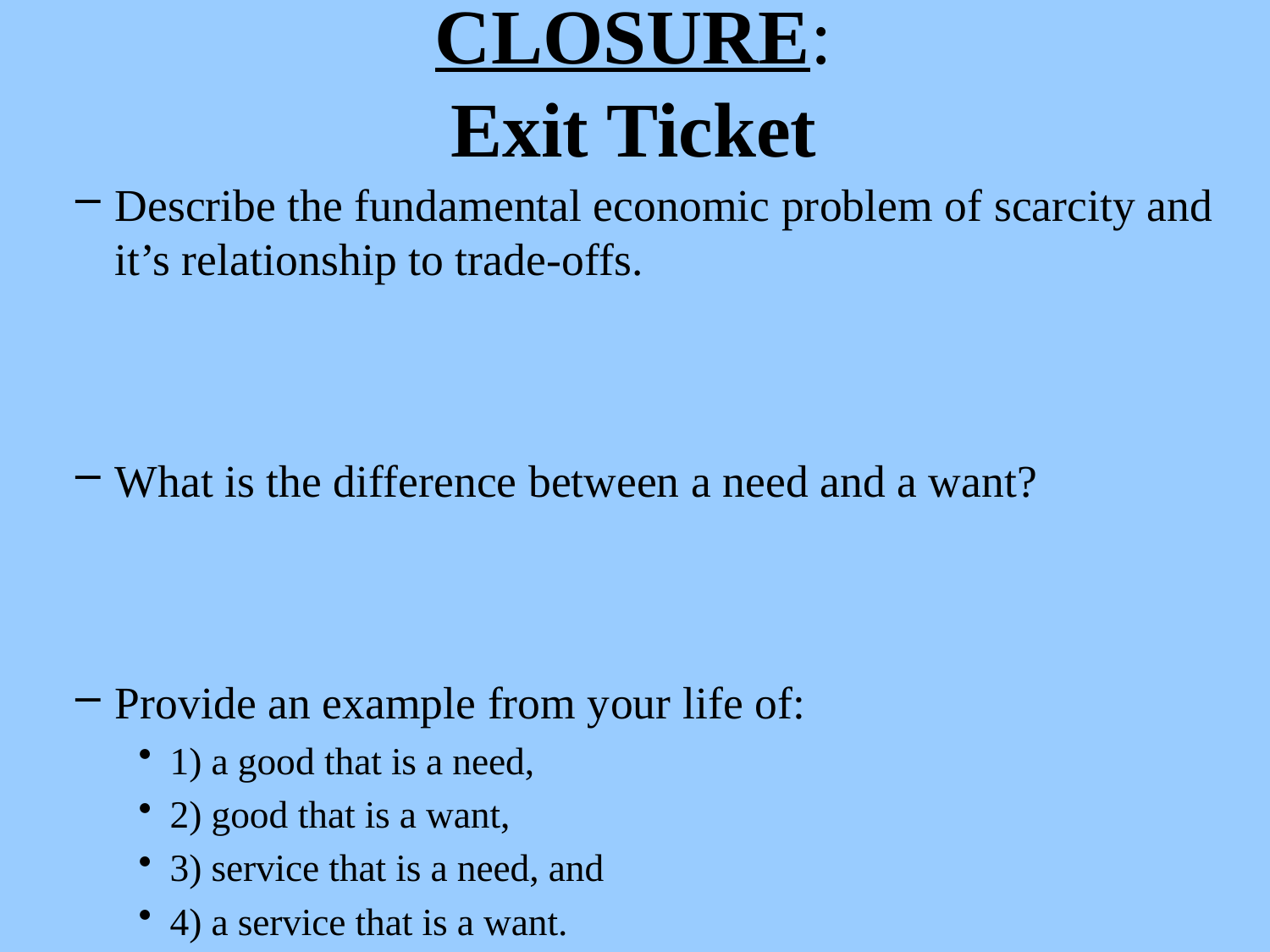

# CLOSURE: Exit Ticket
Describe the fundamental economic problem of scarcity and it’s relationship to trade-offs.

What is the difference between a need and a want?

Provide an example from your life of:
1) a good that is a need,
2) good that is a want,
3) service that is a need, and
4) a service that is a want.